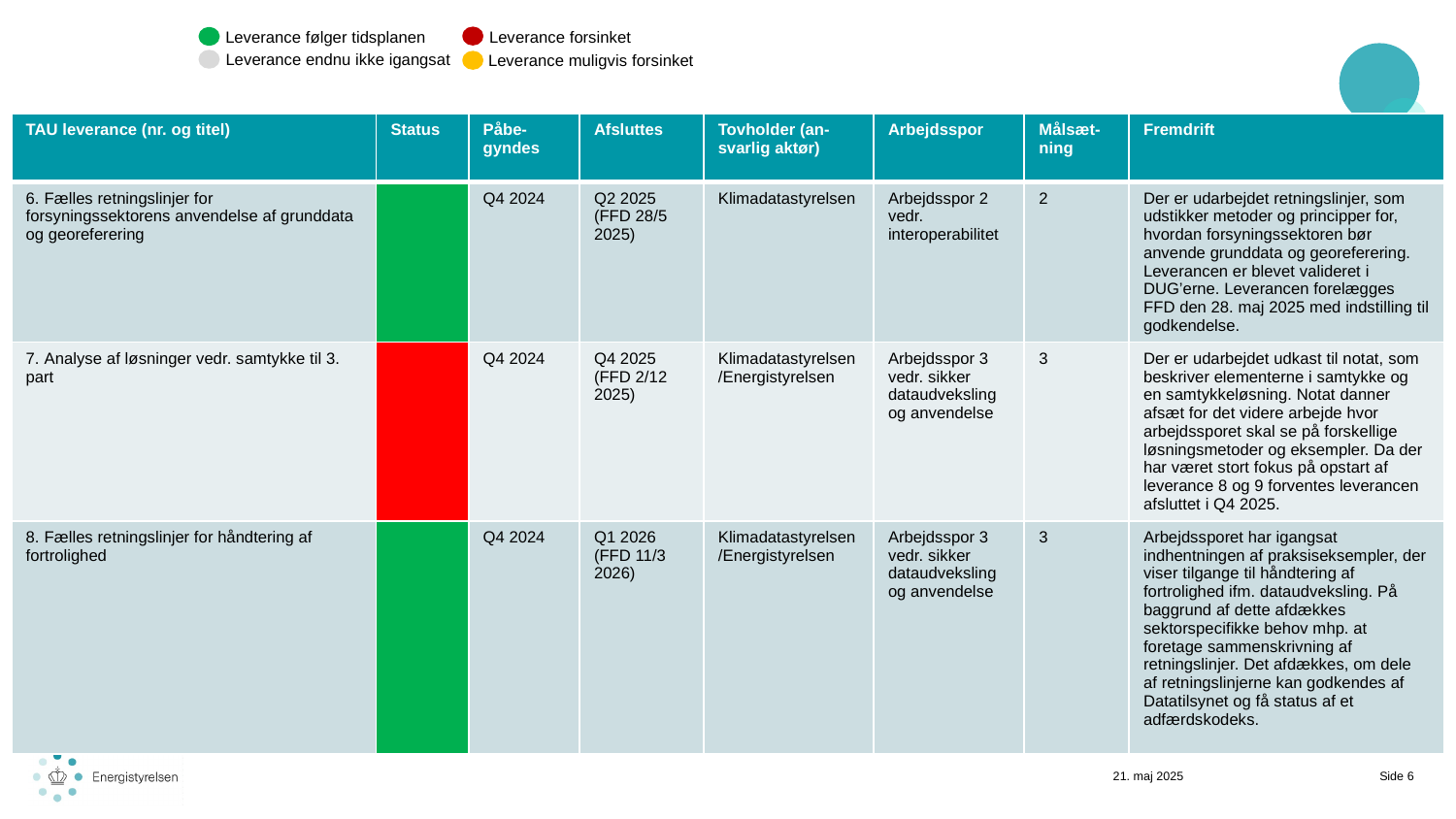

Leverance forsinket
Leverance følger tidsplanen

Leverance endnu ikke igangsat
Leverance muligvis forsinket

| TAU leverance (nr. og titel) | Status | Påbe-gyndes | Afsluttes | Tovholder (an-svarlig aktør) | Arbejdsspor | Målsæt-ning | Fremdrift |
| --- | --- | --- | --- | --- | --- | --- | --- |
| 6. Fælles retningslinjer for forsyningssektorens anvendelse af grunddata og georeferering |  | Q4 2024 | Q2 2025 (FFD 28/5 2025) | Klimadatastyrelsen | Arbejdsspor 2 vedr. interoperabilitet | 2 | Der er udarbejdet retningslinjer, som udstikker metoder og principper for, hvordan forsyningssektoren bør anvende grunddata og georeferering. Leverancen er blevet valideret i DUG’erne. Leverancen forelægges FFD den 28. maj 2025 med indstilling til godkendelse. |
| 7. Analyse af løsninger vedr. samtykke til 3. part |  | Q4 2024 | Q4 2025 (FFD 2/12 2025) | Klimadatastyrelsen/Energistyrelsen | Arbejdsspor 3 vedr. sikker dataudveksling og anvendelse | 3 | Der er udarbejdet udkast til notat, som beskriver elementerne i samtykke og en samtykkeløsning. Notat danner afsæt for det videre arbejde hvor arbejdssporet skal se på forskellige løsningsmetoder og eksempler. Da der har været stort fokus på opstart af leverance 8 og 9 forventes leverancen afsluttet i Q4 2025. |
| 8. Fælles retningslinjer for håndtering af fortrolighed |  | Q4 2024 | Q1 2026 (FFD 11/3 2026) | Klimadatastyrelsen/Energistyrelsen | Arbejdsspor 3 vedr. sikker dataudveksling og anvendelse | 3 | Arbejdssporet har igangsat indhentningen af praksiseksempler, der viser tilgange til håndtering af fortrolighed ifm. dataudveksling. På baggrund af dette afdækkes sektorspecifikke behov mhp. at foretage sammenskrivning af retningslinjer. Det afdækkes, om dele af retningslinjerne kan godkendes af Datatilsynet og få status af et adfærdskodeks. |
21. maj 2025
Side 6